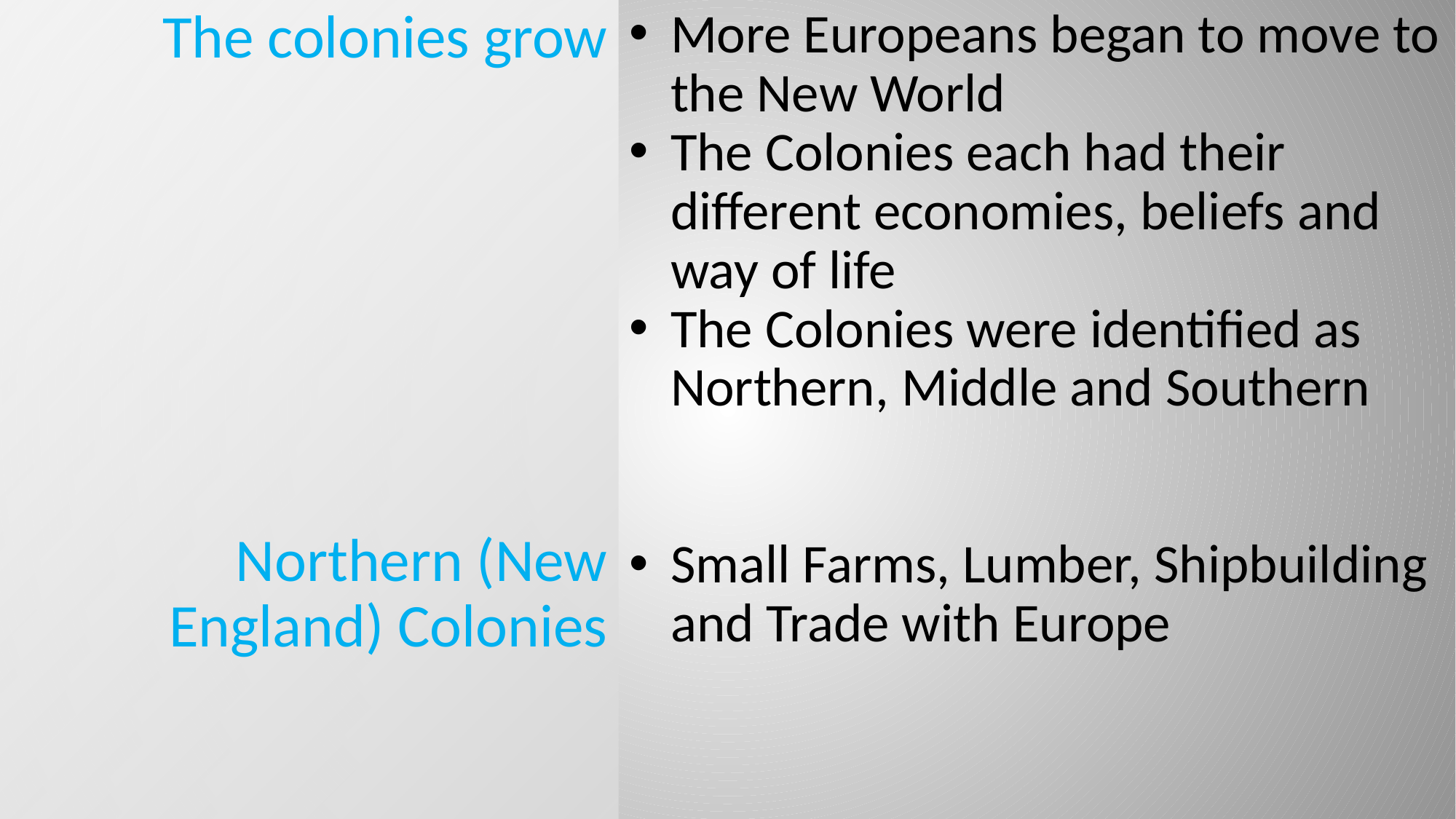

The colonies grow

Northern (New England) Colonies
More Europeans began to move to the New World
The Colonies each had their different economies, beliefs and way of life
The Colonies were identified as Northern, Middle and Southern

Small Farms, Lumber, Shipbuilding and Trade with Europe